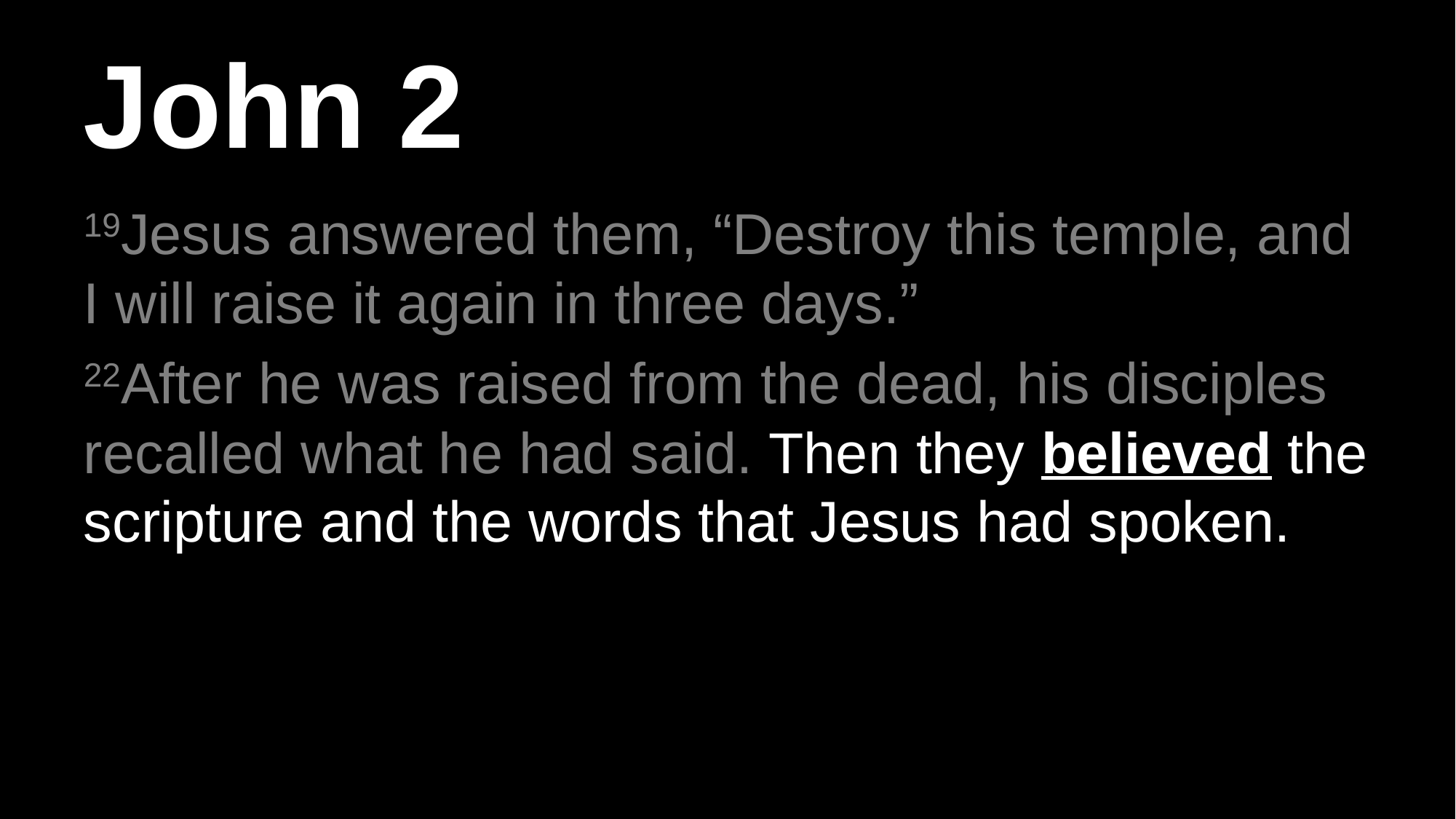

# John 2
19Jesus answered them, “Destroy this temple, and I will raise it again in three days.”
22After he was raised from the dead, his disciples recalled what he had said. Then they believed the scripture and the words that Jesus had spoken.